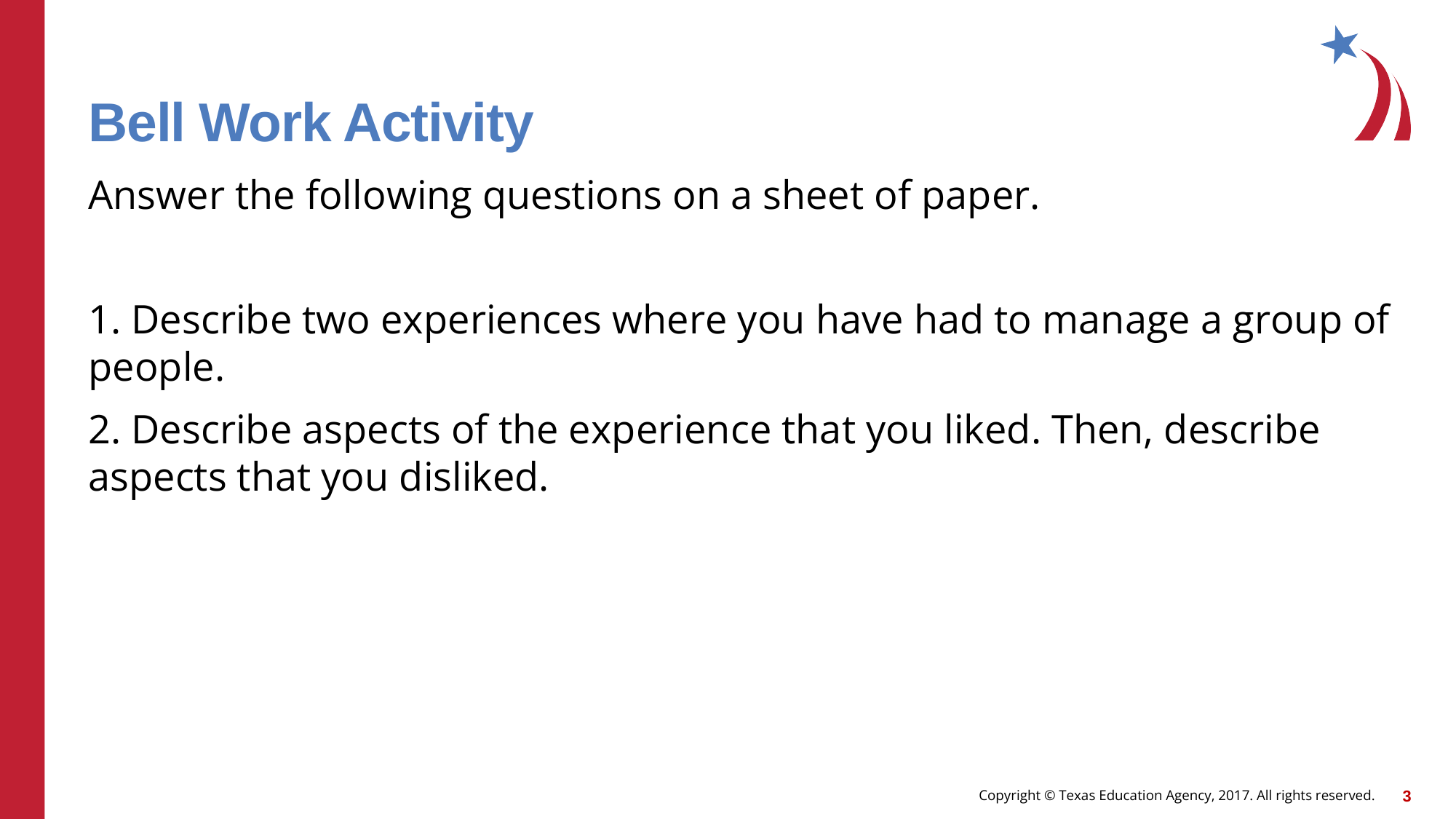

# Bell Work Activity
Answer the following questions on a sheet of paper.

1. Describe two experiences where you have had to manage a group of people.
2. Describe aspects of the experience that you liked. Then, describe aspects that you disliked.